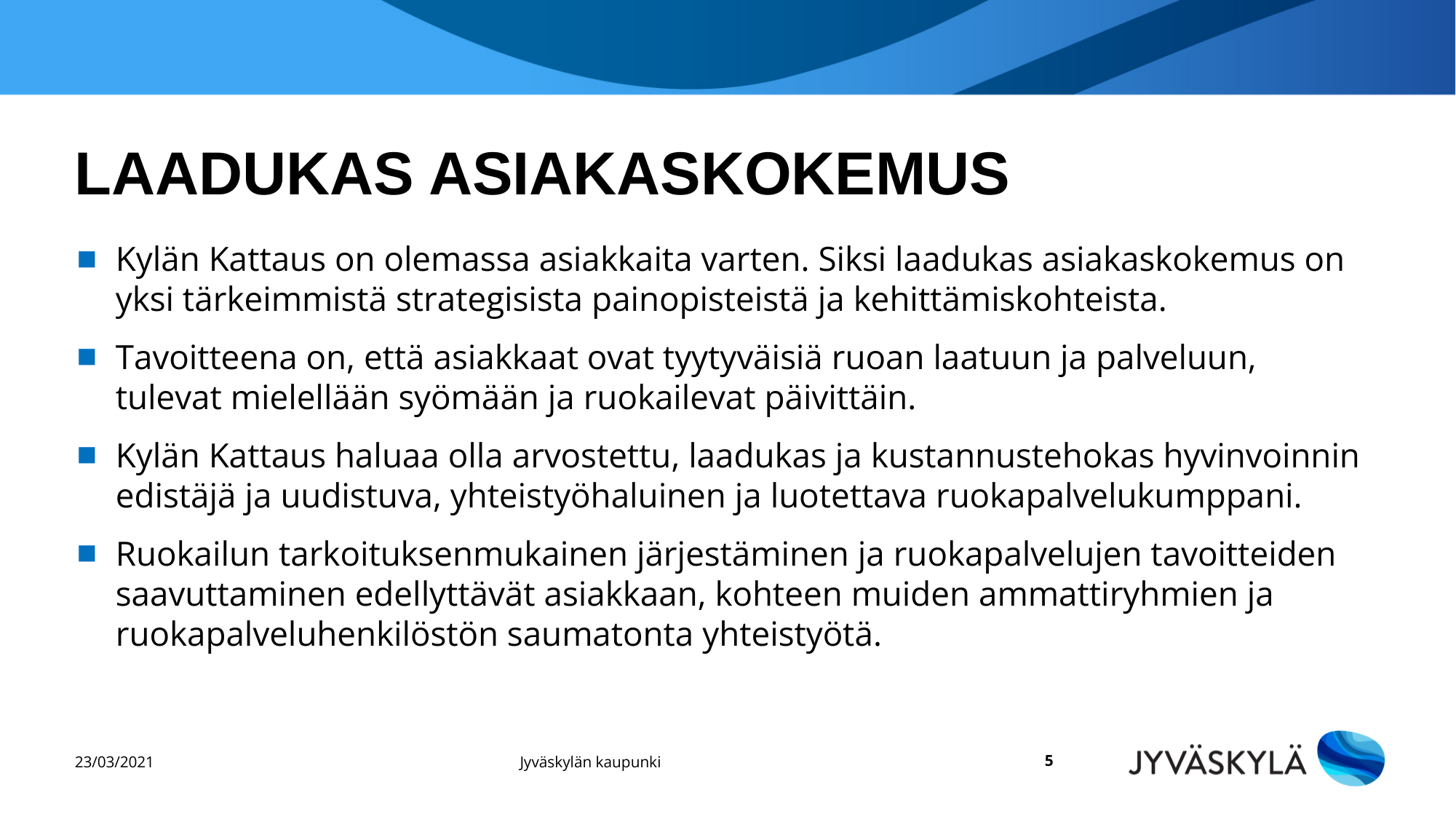

# Laadukas asiakaskokemus
Kylän Kattaus on olemassa asiakkaita varten. Siksi laadukas asiakaskokemus on yksi tärkeimmistä strategisista painopisteistä ja kehittämiskohteista.
Tavoitteena on, että asiakkaat ovat tyytyväisiä ruoan laatuun ja palveluun, tulevat mielellään syömään ja ruokailevat päivittäin.
Kylän Kattaus haluaa olla arvostettu, laadukas ja kustannustehokas hyvinvoinnin edistäjä ja uudistuva, yhteistyöhaluinen ja luotettava ruokapalvelukumppani.
Ruokailun tarkoituksenmukainen järjestäminen ja ruokapalvelujen tavoitteiden saavuttaminen edellyttävät asiakkaan, kohteen muiden ammattiryhmien ja ruokapalveluhenkilöstön saumatonta yhteistyötä.

23/03/2021
Jyväskylän kaupunki
5